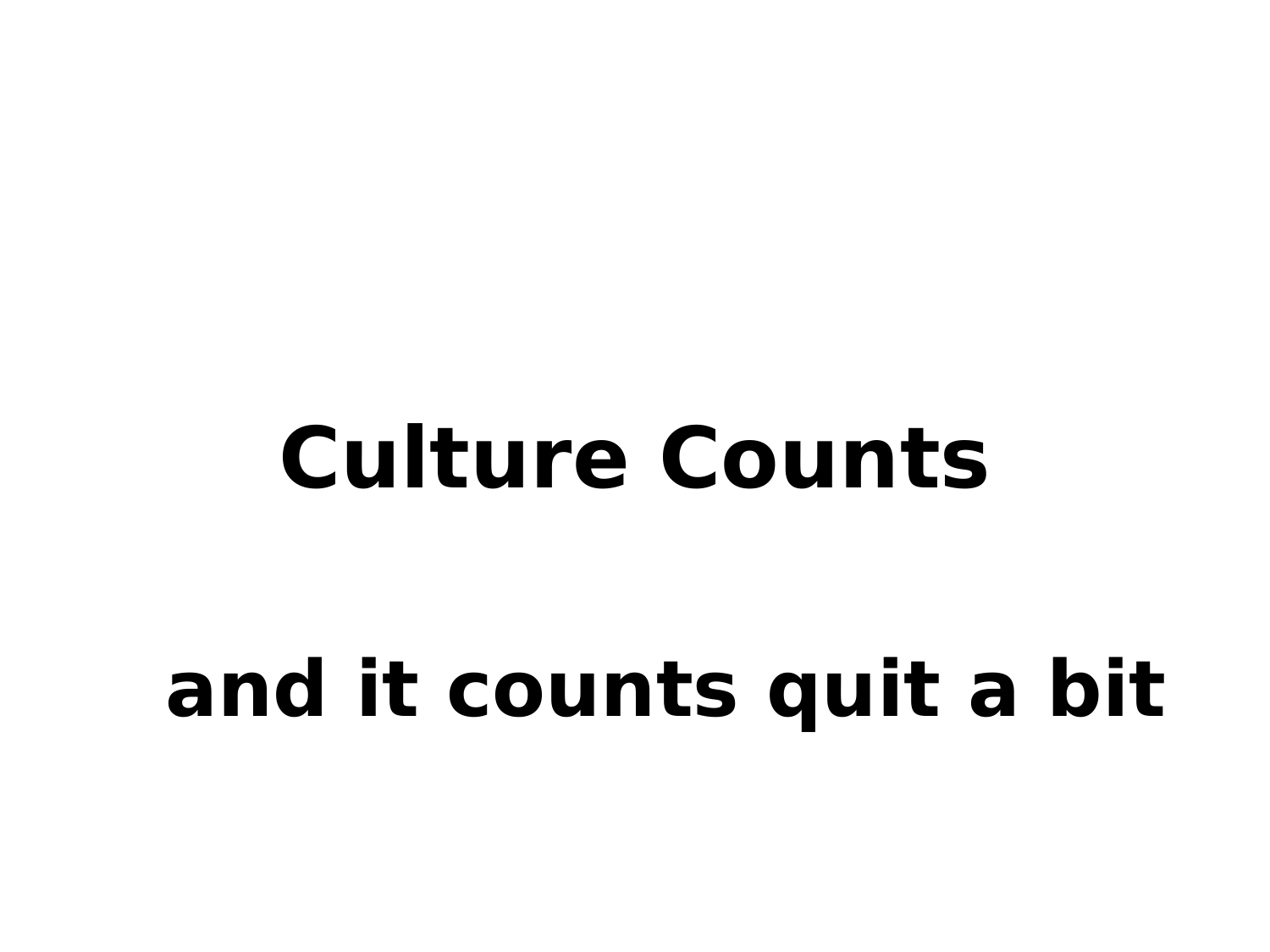

#

Culture Counts

and it counts quit a bit